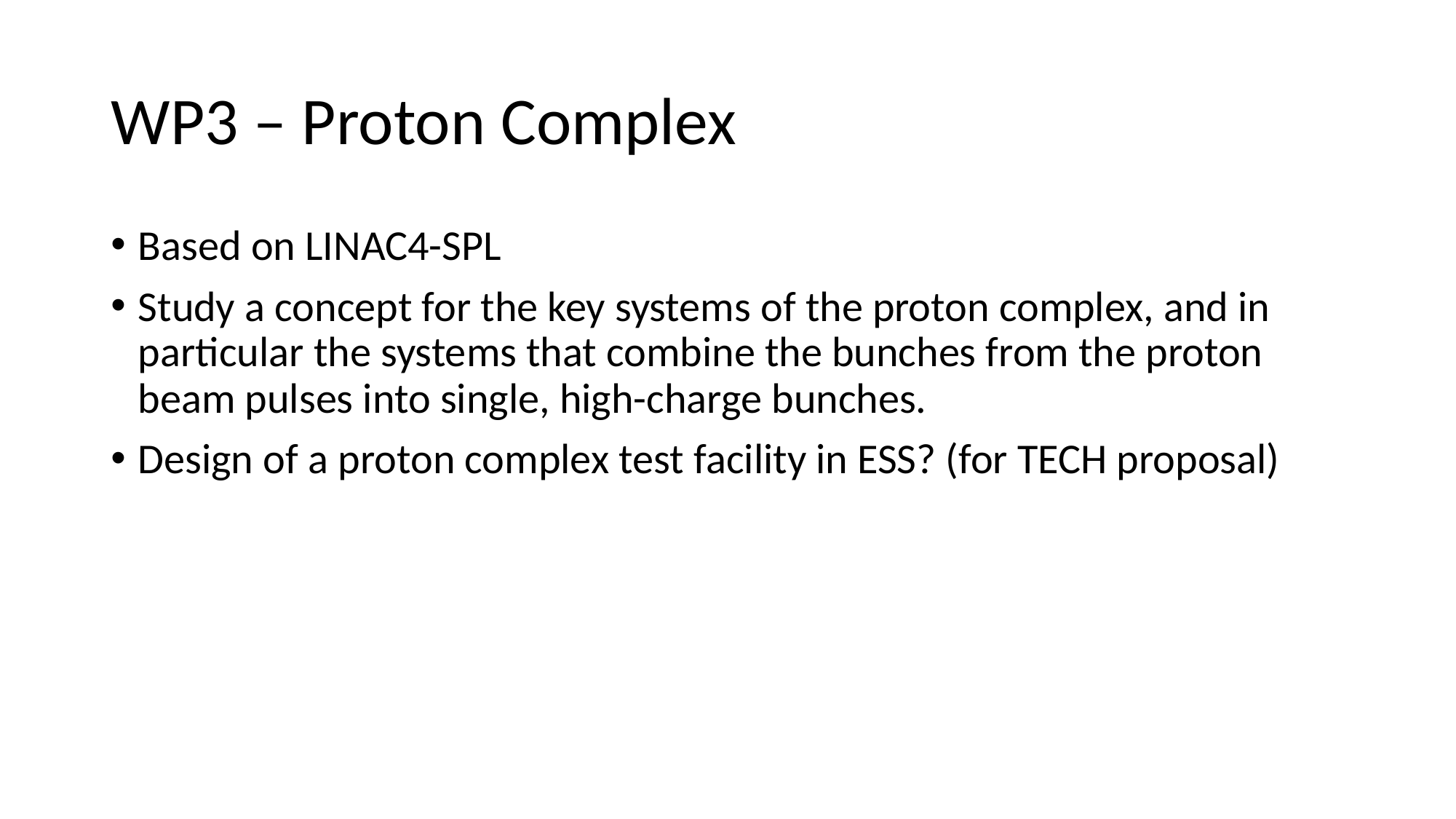

# WP3 – Proton Complex
Based on LINAC4-SPL
Study a concept for the key systems of the proton complex, and in particular the systems that combine the bunches from the proton beam pulses into single, high-charge bunches.
Design of a proton complex test facility in ESS? (for TECH proposal)